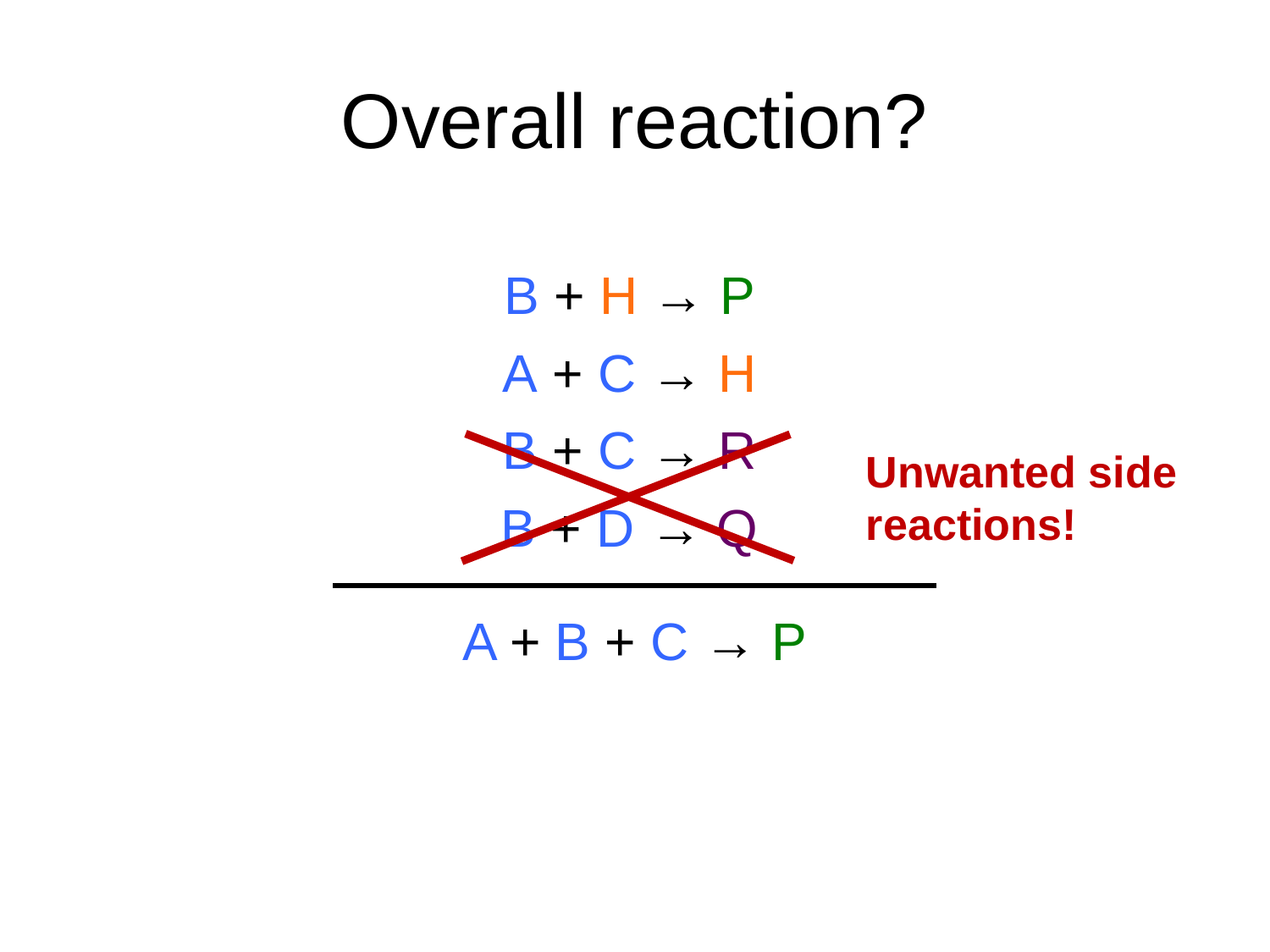

# Overall reaction?
B + H → P
A + C → H
B + C → R
B + D → Q

Unwanted side reactions!
A + B + C → P